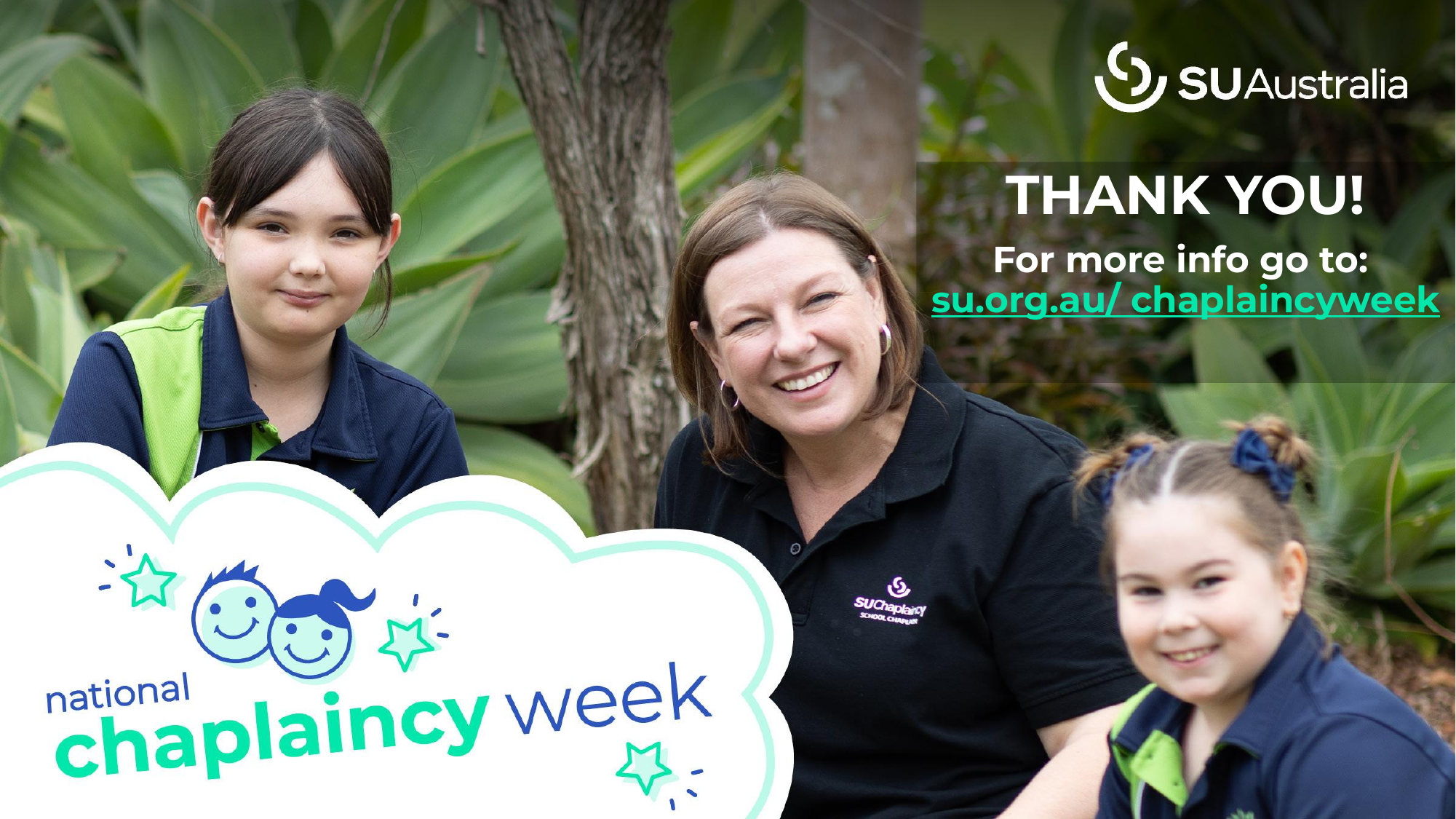

THANK YOU!
For more info go to:
su.org.au/ chaplaincyweek